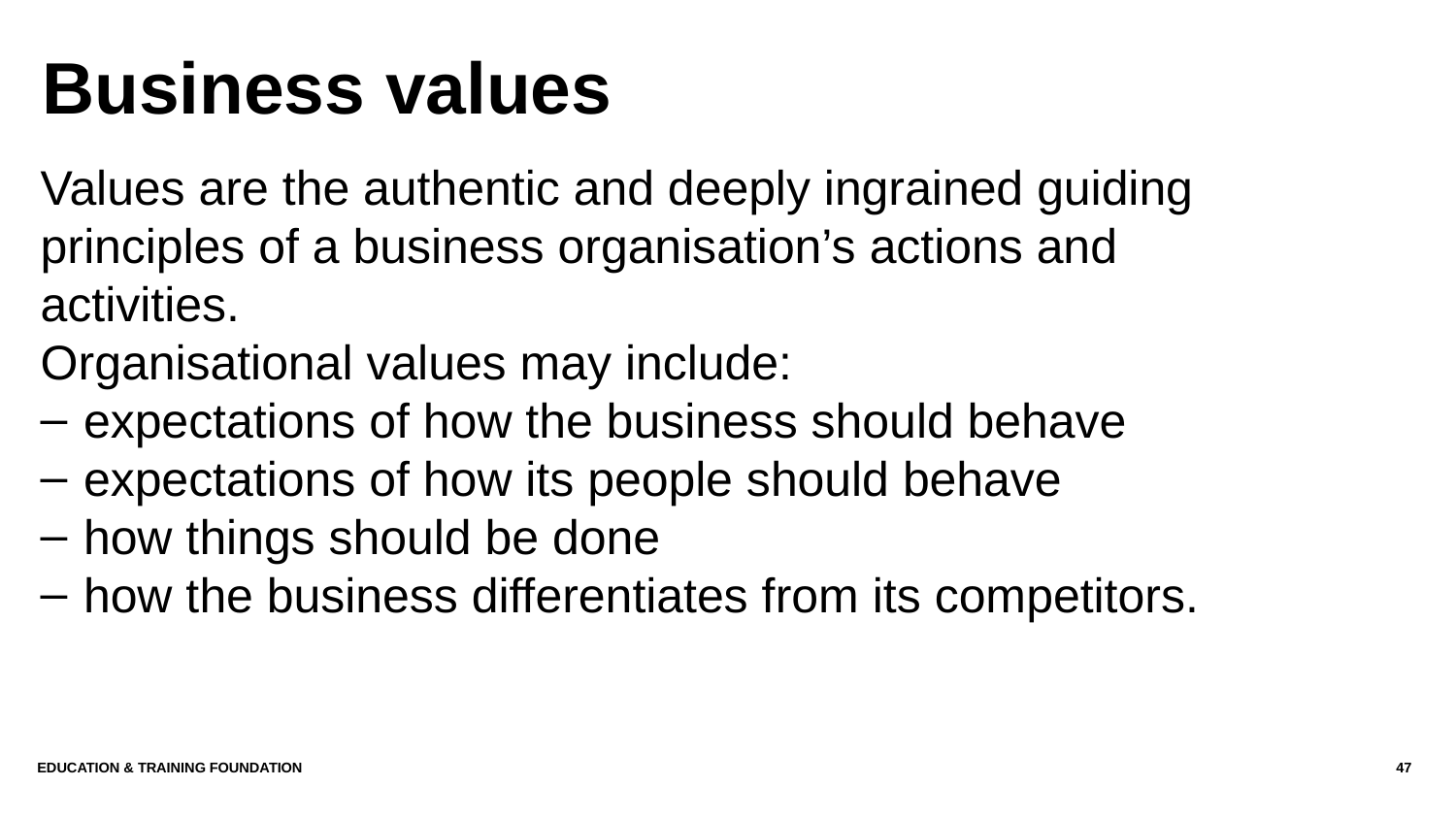

# Business values
Values are the authentic and deeply ingrained guiding principles of a business organisation’s actions and activities.
Organisational values may include:
expectations of how the business should behave
expectations of how its people should behave
how things should be done
how the business differentiates from its competitors.

EDUCATION & TRAINING FOUNDATION
47